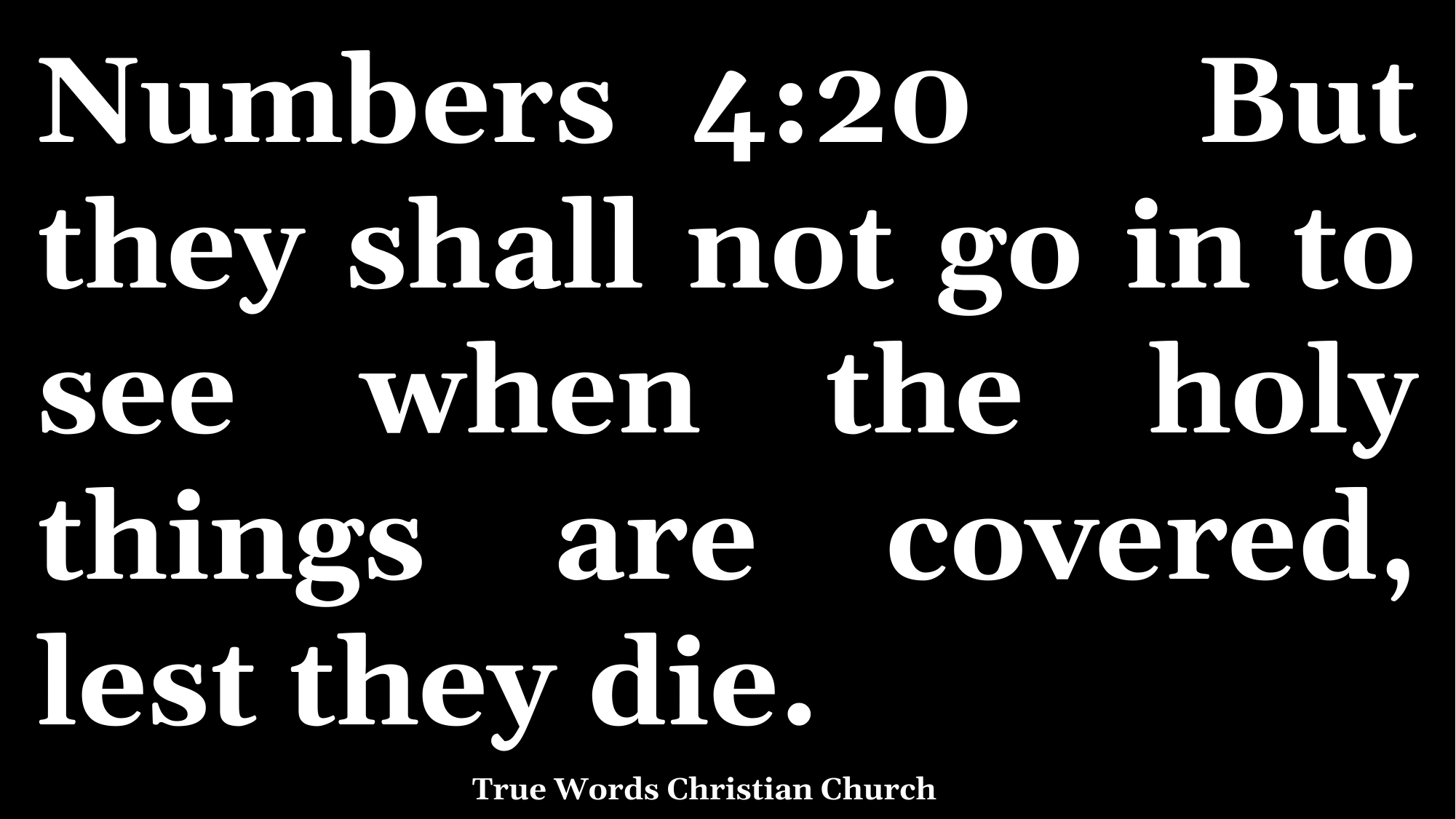

Numbers 4:20   But they shall not go in to see when the holy things are covered, lest they die.
True Words Christian Church